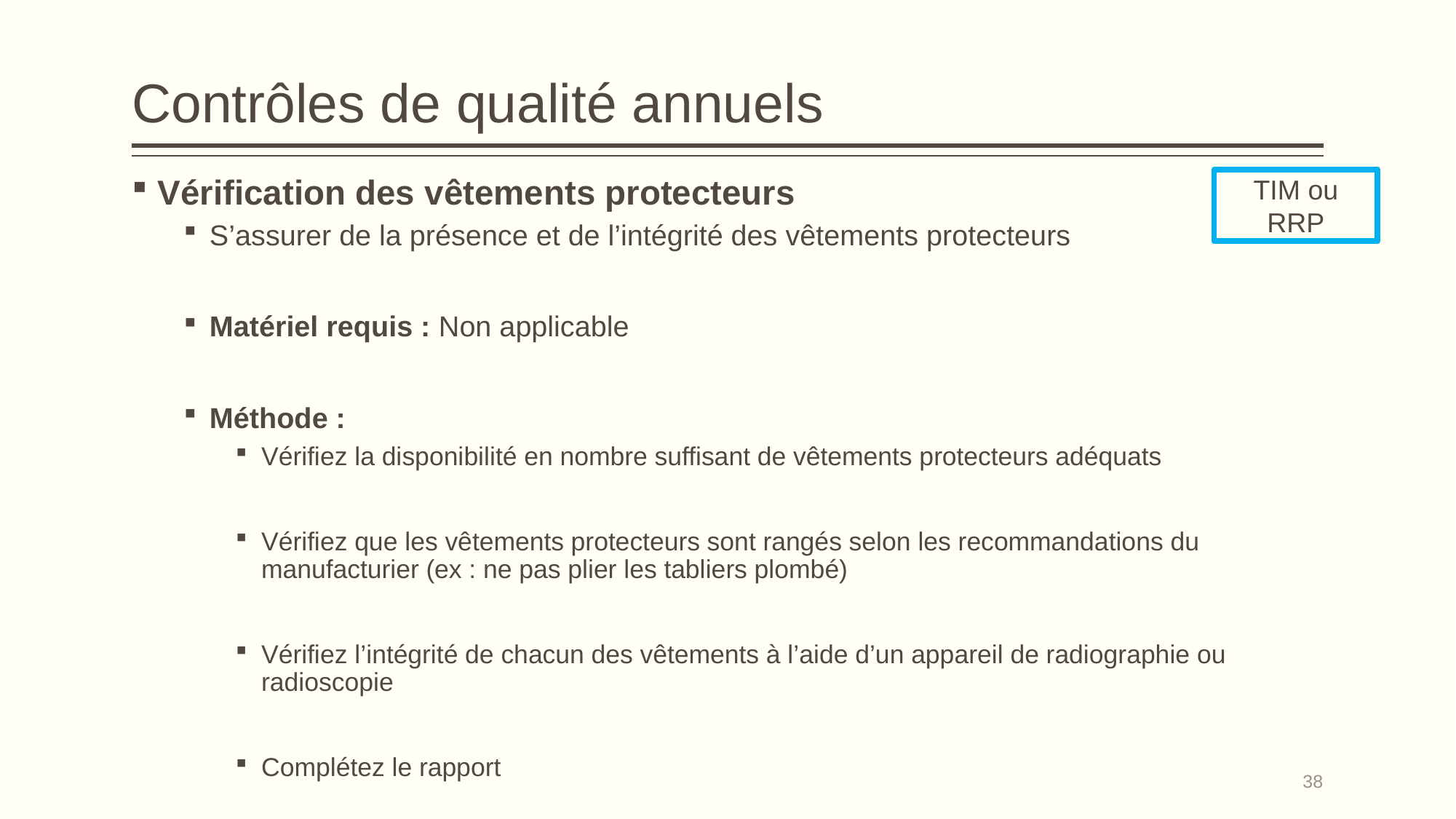

# Contrôles de qualité annuels
Vérification des vêtements protecteurs
S’assurer de la présence et de l’intégrité des vêtements protecteurs

Matériel requis : Non applicable

Méthode :
Vérifiez la disponibilité en nombre suffisant de vêtements protecteurs adéquats

Vérifiez que les vêtements protecteurs sont rangés selon les recommandations du manufacturier (ex : ne pas plier les tabliers plombé)

Vérifiez l’intégrité de chacun des vêtements à l’aide d’un appareil de radiographie ou radioscopie

Complétez le rapport

TIM ou RRP
38